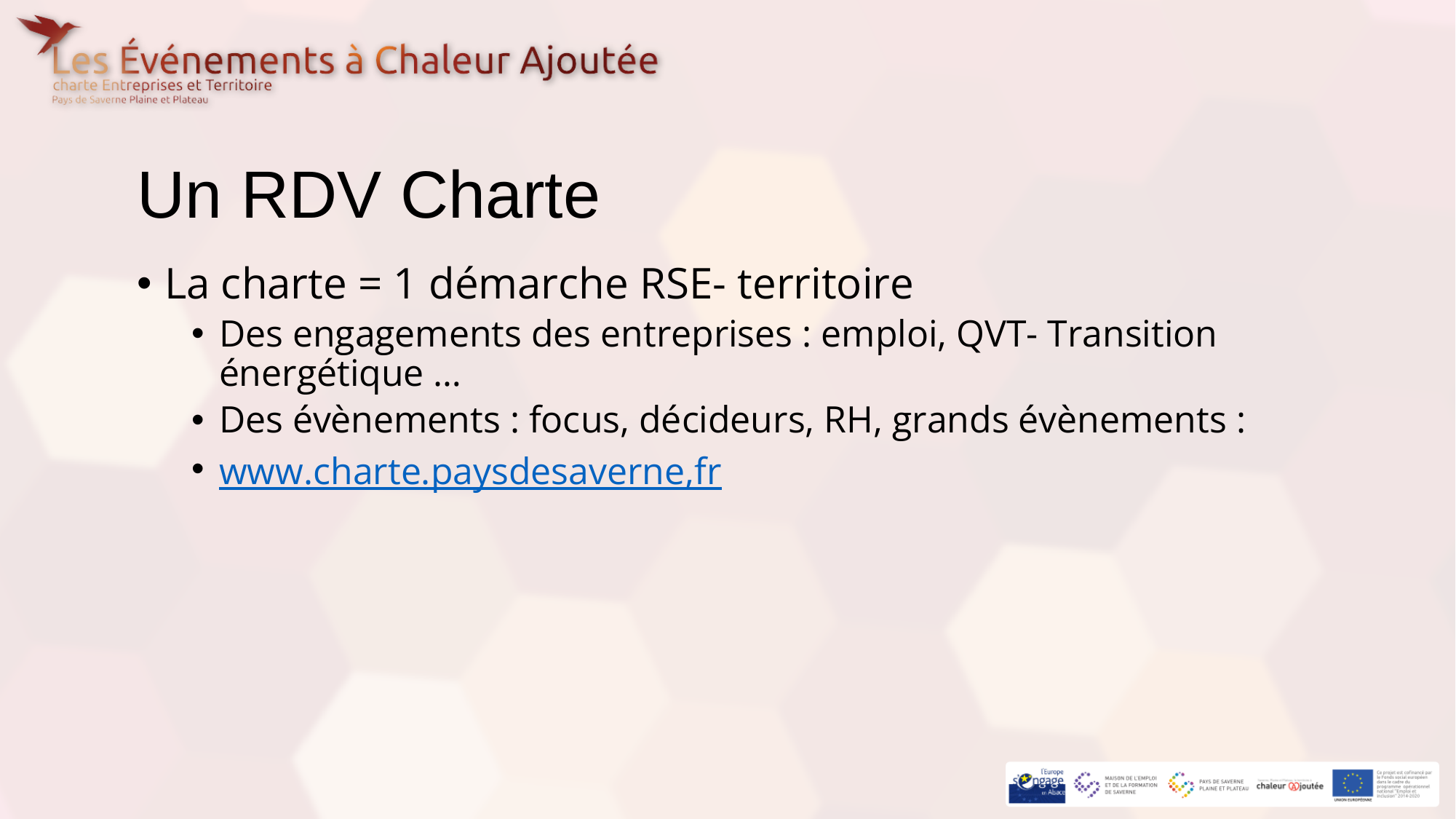

# Un RDV Charte
La charte = 1 démarche RSE- territoire
Des engagements des entreprises : emploi, QVT- Transition énergétique …
Des évènements : focus, décideurs, RH, grands évènements :
www.charte.paysdesaverne,fr